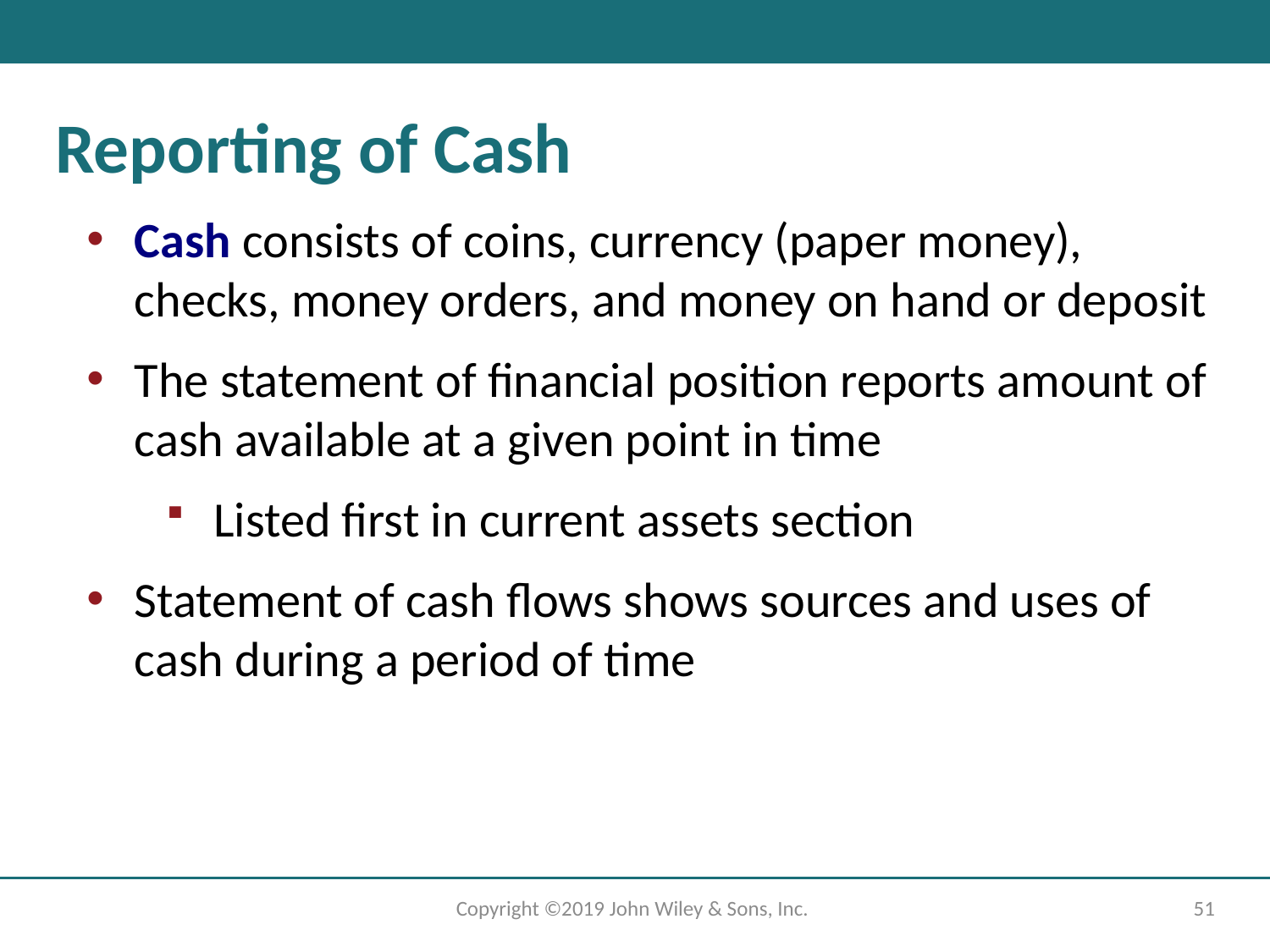

# Reporting of Cash
Cash consists of coins, currency (paper money), checks, money orders, and money on hand or deposit
The statement of financial position reports amount of cash available at a given point in time
Listed first in current assets section
Statement of cash flows shows sources and uses of cash during a period of time
Copyright ©2019 John Wiley & Sons, Inc.
51